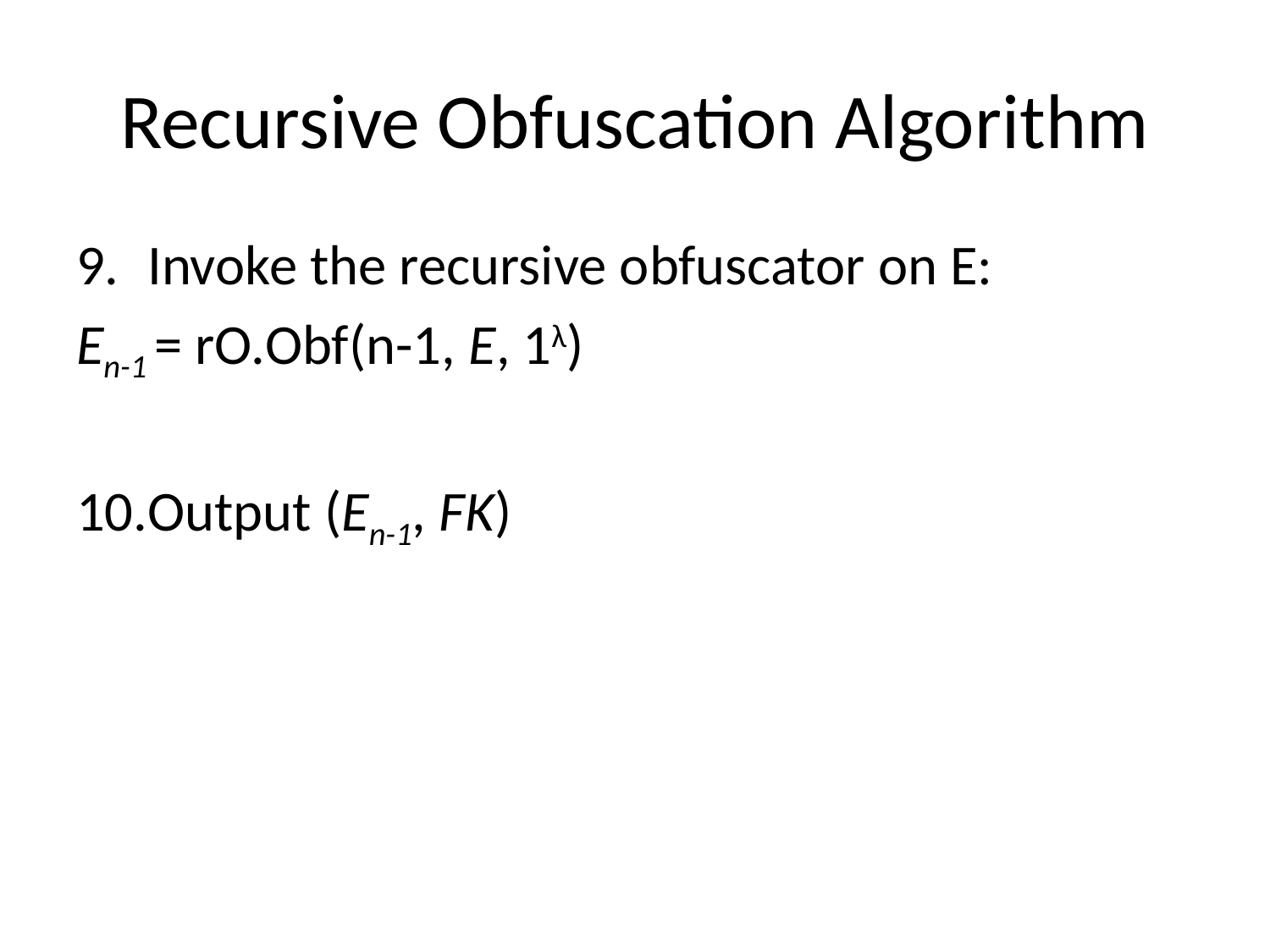

# Recursive Obfuscation Algorithm
Invoke the recursive obfuscator on E:
En-1 = rO.Obf(n-1, E, 1λ)

Output (En-1, FK)